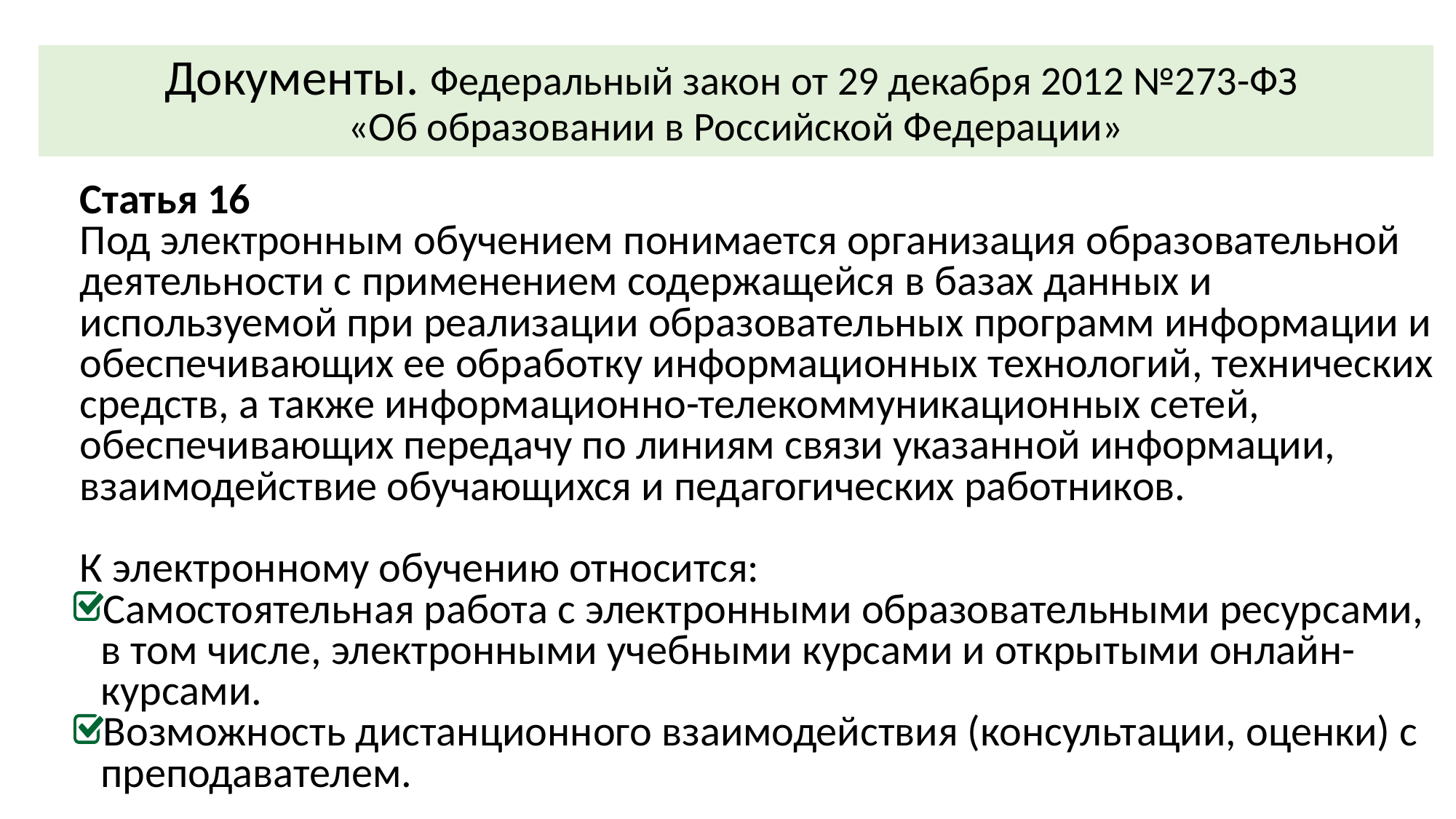

# Документы. Федеральный закон от 29 декабря 2012 №273-ФЗ «Об образовании в Российской Федерации»
Статья 16
Под электронным обучением понимается организация образовательной деятельности с применением содержащейся в базах данных и используемой при реализации образовательных программ информации и обеспечивающих ее обработку информационных технологий, технических средств, а также информационно-телекоммуникационных сетей, обеспечивающих передачу по линиям связи указанной информации, взаимодействие обучающихся и педагогических работников.

К электронному обучению относится:
Самостоятельная работа с электронными образовательными ресурсами, в том числе, электронными учебными курсами и открытыми онлайн-курсами.
Возможность дистанционного взаимодействия (консультации, оценки) с преподавателем.